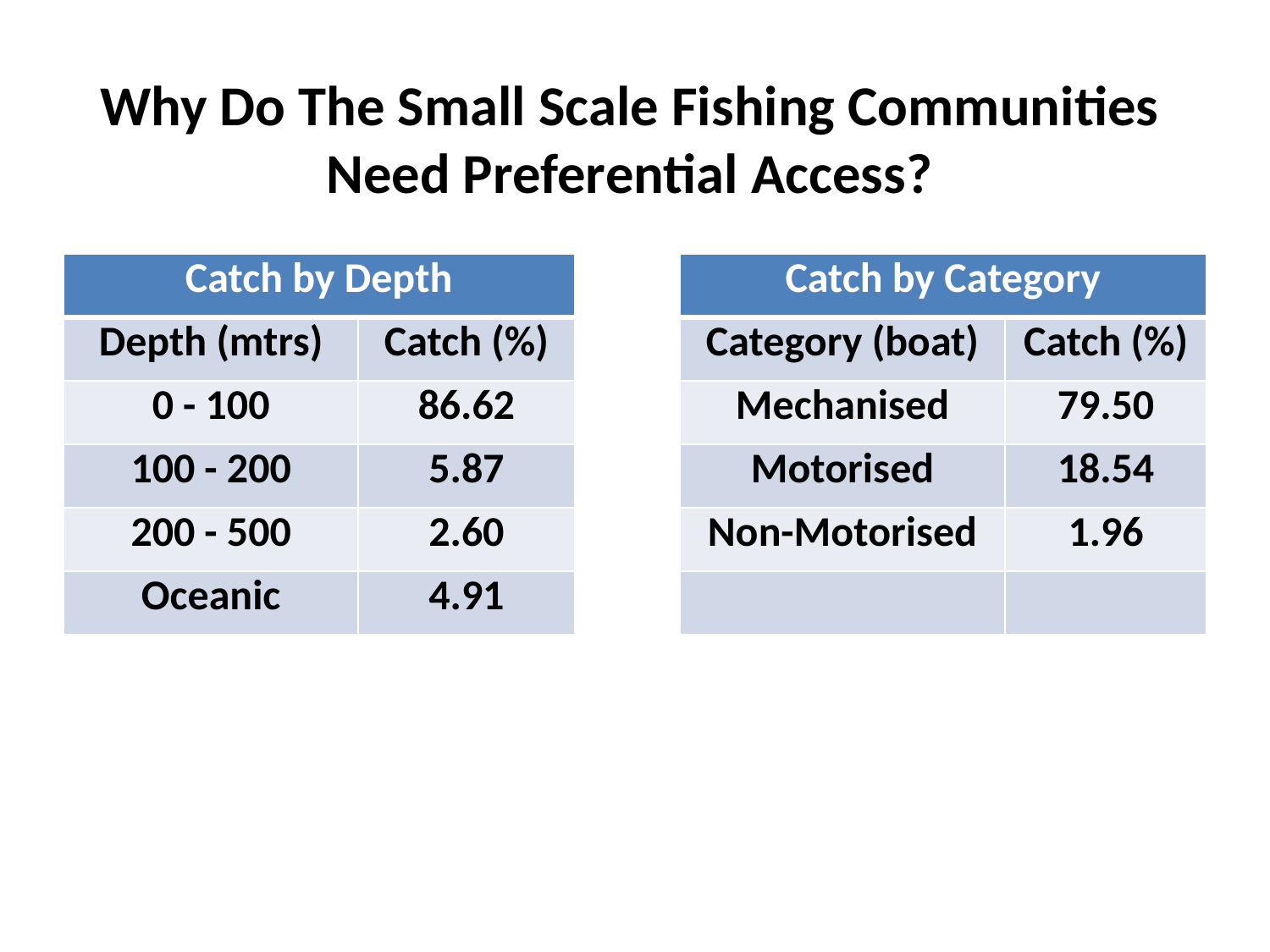

Why Do The Small Scale Fishing Communities Need Preferential Access?
| Catch by Depth |  |  | Catch by Category |  |
| --- | --- | --- | --- | --- |
| Depth (mtrs) | Catch (%) |  | Category (boat) | Catch (%) |
| 0 - 100 | 86.62 |  | Mechanised | 79.50 |
| 100 - 200 | 5.87 |  | Motorised | 18.54 |
| 200 - 500 | 2.60 |  | Non-Motorised | 1.96 |
| Oceanic | 4.91 |  |  |  |